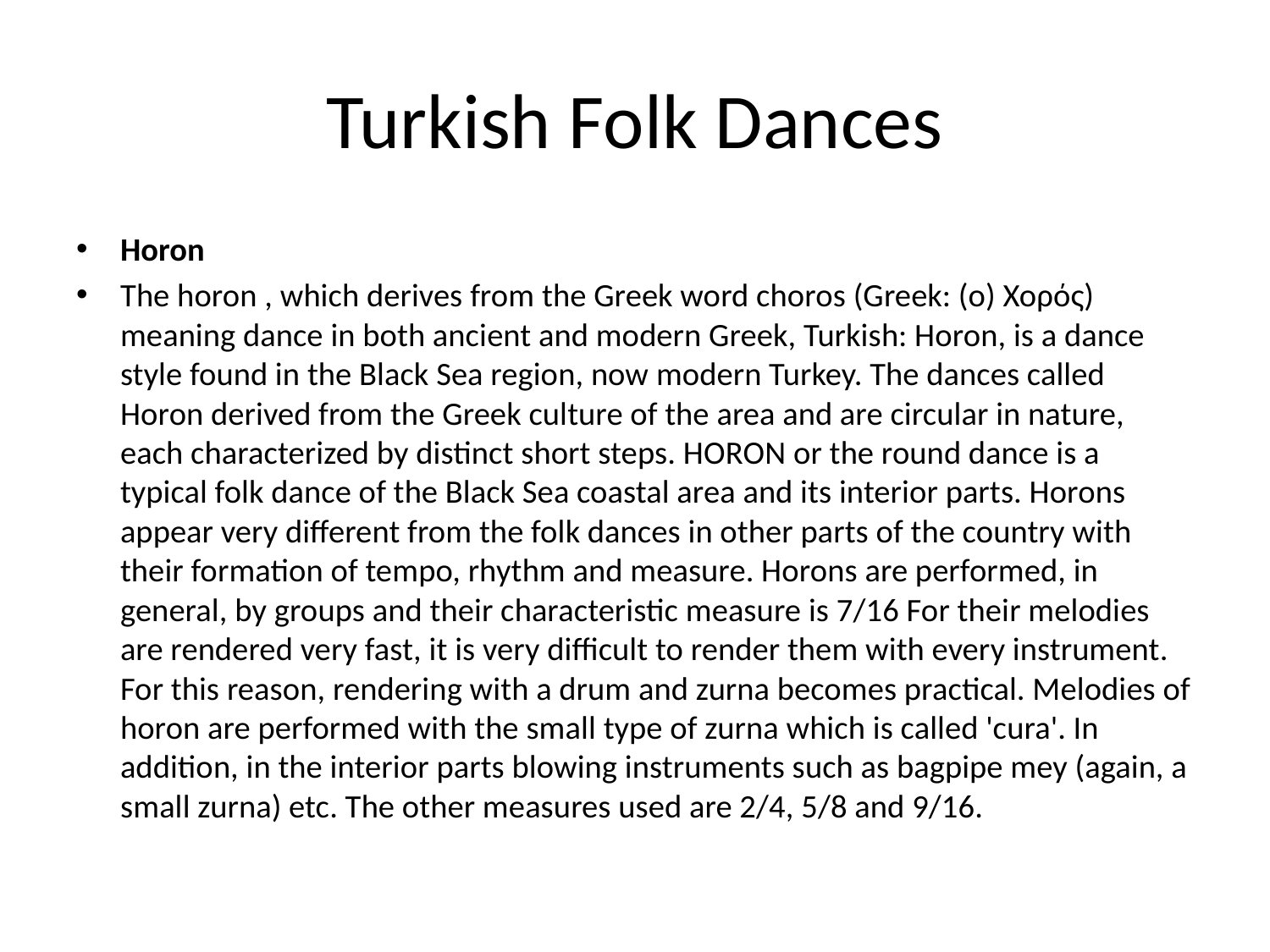

# Turkish Folk Dances
Horon
The horon , which derives from the Greek word choros (Greek: (ο) Χορός) meaning dance in both ancient and modern Greek, Turkish: Horon, is a dance style found in the Black Sea region, now modern Turkey. The dances called Horon derived from the Greek culture of the area and are circular in nature, each characterized by distinct short steps. HORON or the round dance is a typical folk dance of the Black Sea coastal area and its interior parts. Horons appear very different from the folk dances in other parts of the country with their formation of tempo, rhythm and measure. Horons are performed, in general, by groups and their characteristic measure is 7/16 For their melodies are rendered very fast, it is very difficult to render them with every instrument. For this reason, rendering with a drum and zurna becomes practical. Melodies of horon are performed with the small type of zurna which is called 'cura'. In addition, in the interior parts blowing instruments such as bagpipe mey (again, a small zurna) etc. The other measures used are 2/4, 5/8 and 9/16.